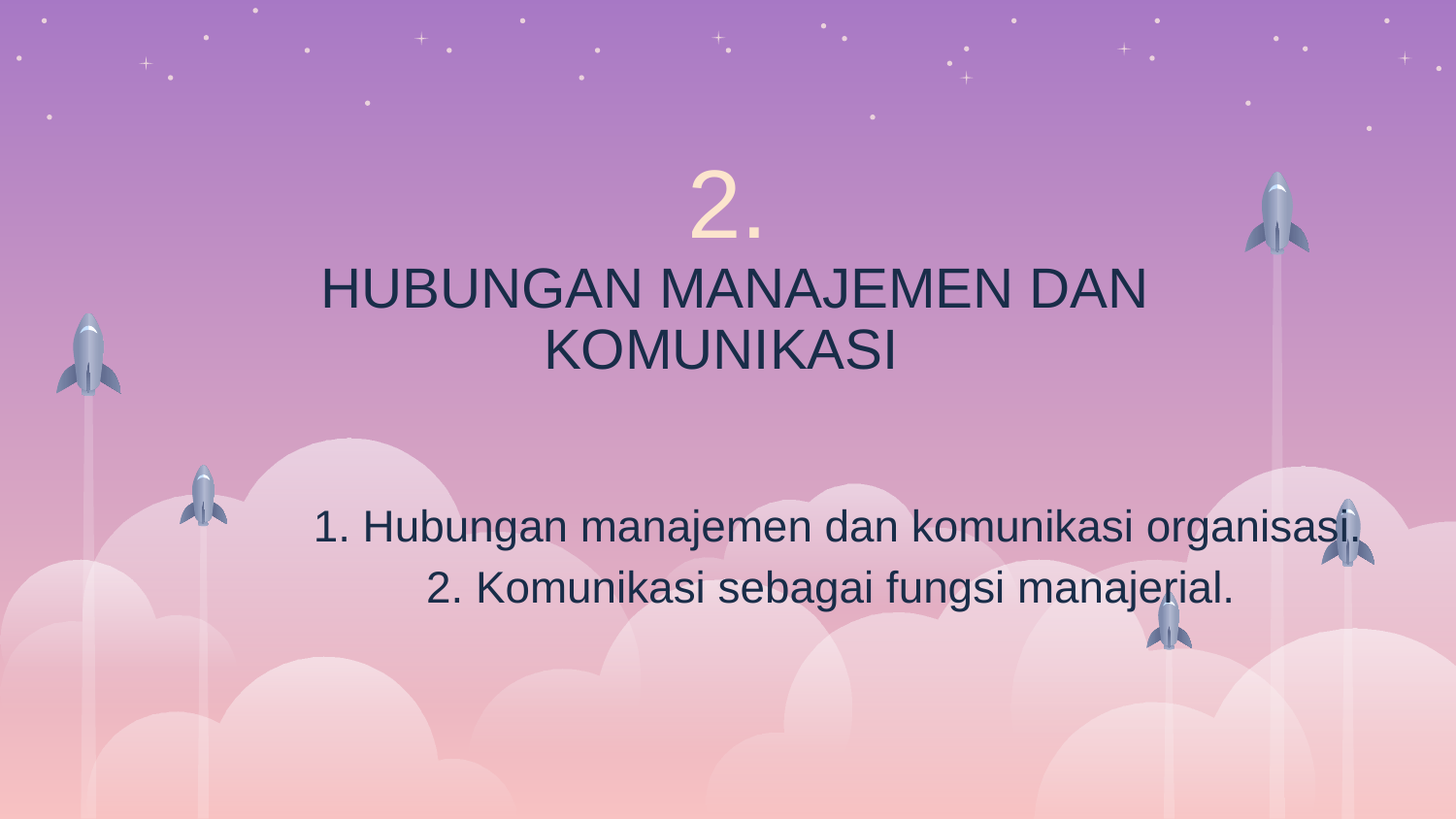

# 2. HUBUNGAN MANAJEMEN DAN KOMUNIKASI
1. Hubungan manajemen dan komunikasi organisasi.
2. Komunikasi sebagai fungsi manajerial.